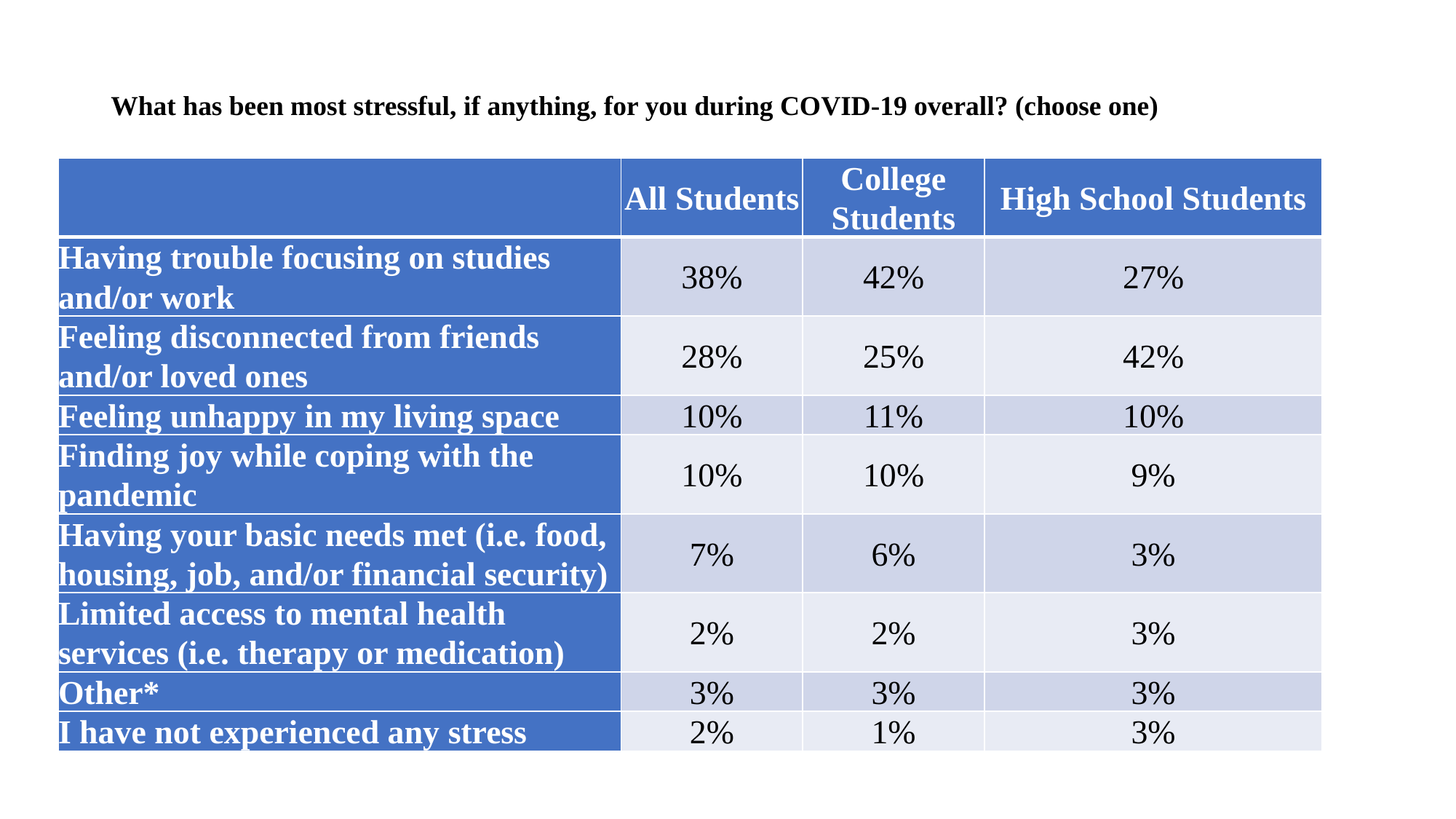

# What has been most stressful, if anything, for you during COVID-19 overall? (choose one)
|  | All Students | College Students | High School Students |
| --- | --- | --- | --- |
| Having trouble focusing on studies and/or work | 38% | 42% | 27% |
| Feeling disconnected from friends and/or loved ones | 28% | 25% | 42% |
| Feeling unhappy in my living space | 10% | 11% | 10% |
| Finding joy while coping with the pandemic | 10% | 10% | 9% |
| Having your basic needs met (i.e. food, housing, job, and/or financial security) | 7% | 6% | 3% |
| Limited access to mental health services (i.e. therapy or medication) | 2% | 2% | 3% |
| Other\* | 3% | 3% | 3% |
| I have not experienced any stress | 2% | 1% | 3% |